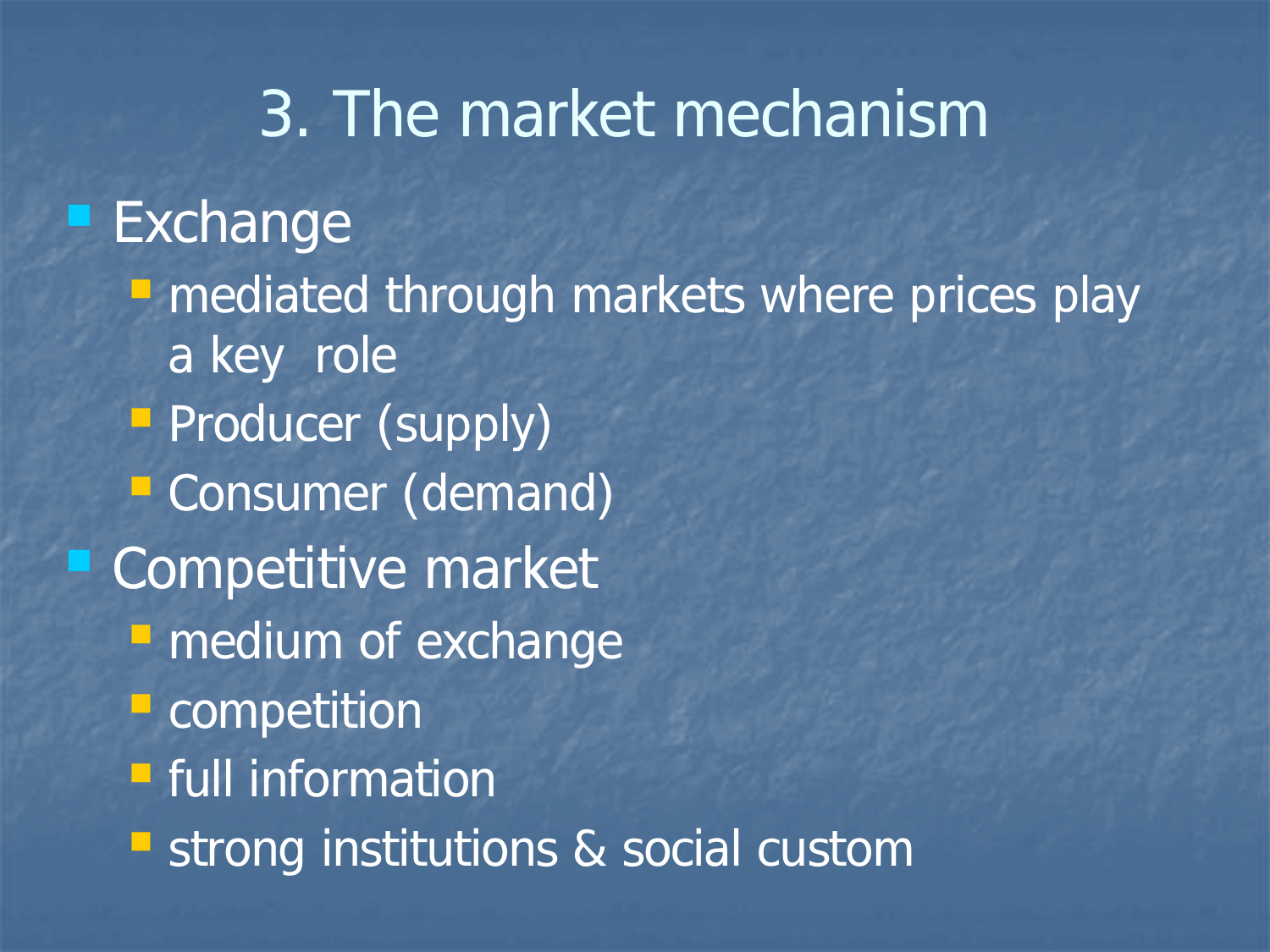

# 3. The market mechanism
Exchange
mediated through markets where prices play a key  role
Producer (supply)
Consumer (demand)
Competitive market
medium of exchange
competition
full information
strong institutions & social custom